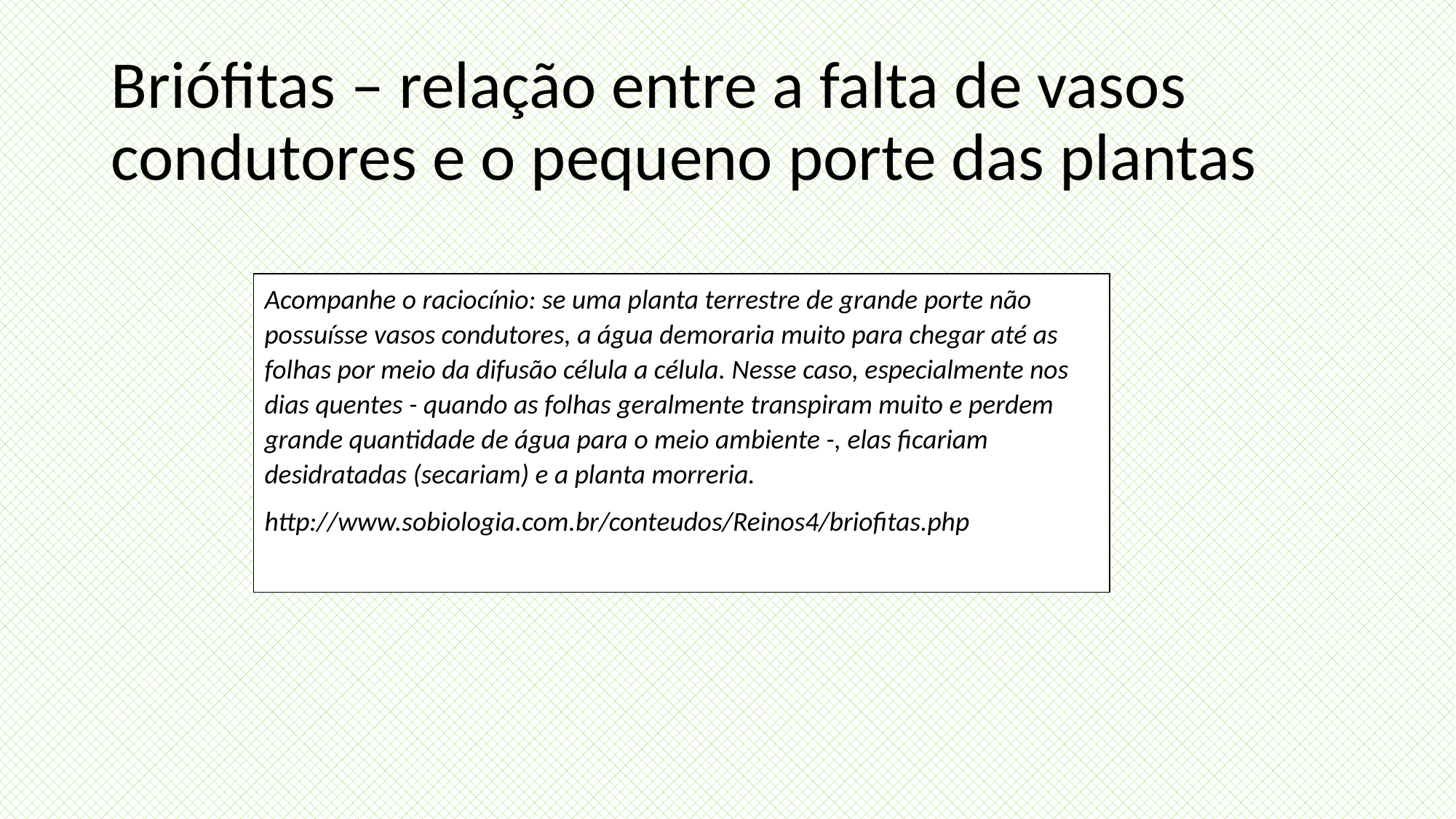

# Briófitas – relação entre a falta de vasos condutores e o pequeno porte das plantas
Acompanhe o raciocínio: se uma planta terrestre de grande porte não possuísse vasos condutores, a água demoraria muito para chegar até as folhas por meio da difusão célula a célula. Nesse caso, especialmente nos dias quentes - quando as folhas geralmente transpiram muito e perdem grande quantidade de água para o meio ambiente -, elas ficariam desidratadas (secariam) e a planta morreria.
http://www.sobiologia.com.br/conteudos/Reinos4/briofitas.php